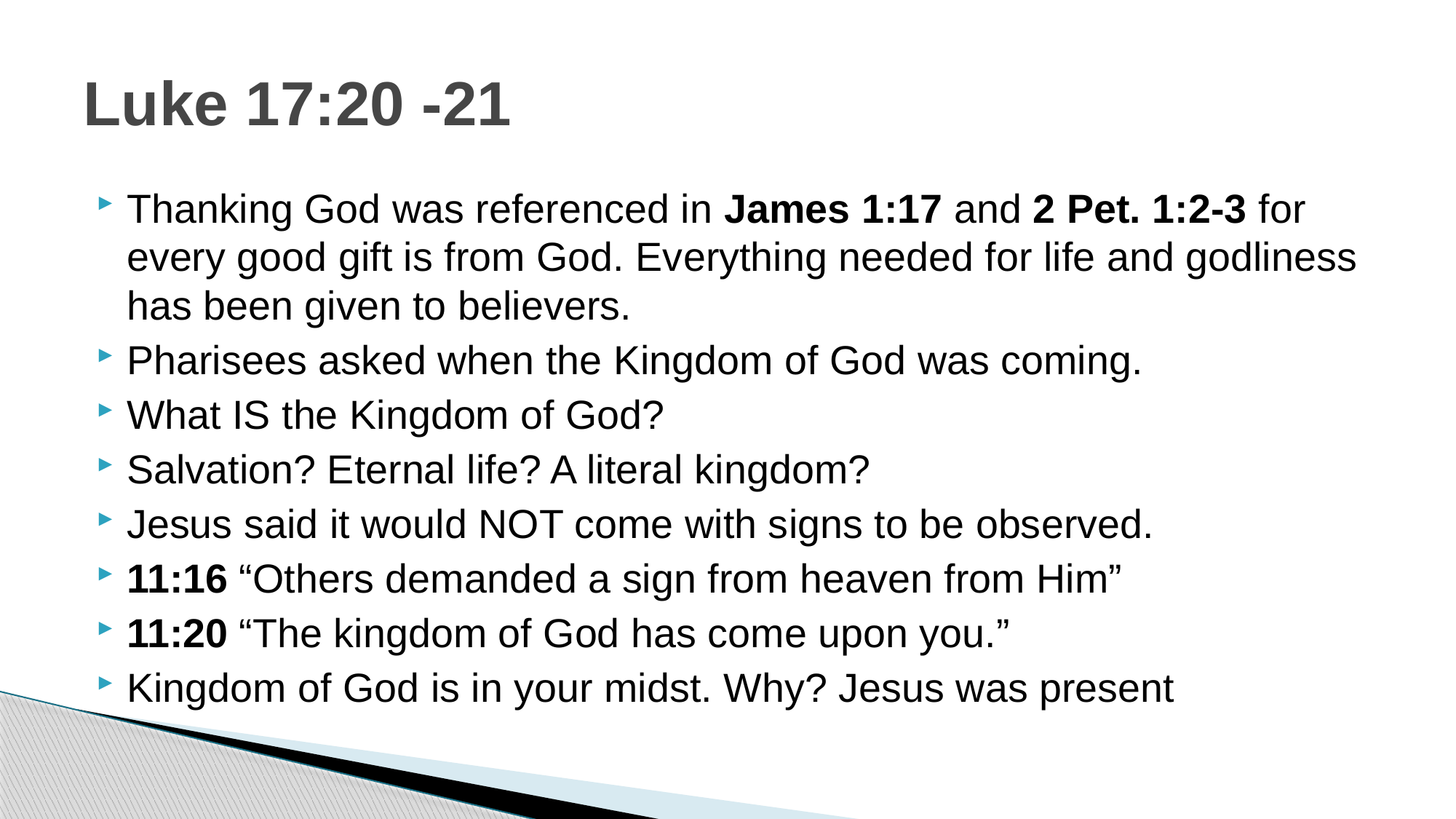

# Luke 17:20 -21
Thanking God was referenced in James 1:17 and 2 Pet. 1:2-3 for every good gift is from God. Everything needed for life and godliness has been given to believers.
Pharisees asked when the Kingdom of God was coming.
What IS the Kingdom of God?
Salvation? Eternal life? A literal kingdom?
Jesus said it would NOT come with signs to be observed.
11:16 “Others demanded a sign from heaven from Him”
11:20 “The kingdom of God has come upon you.”
Kingdom of God is in your midst. Why? Jesus was present